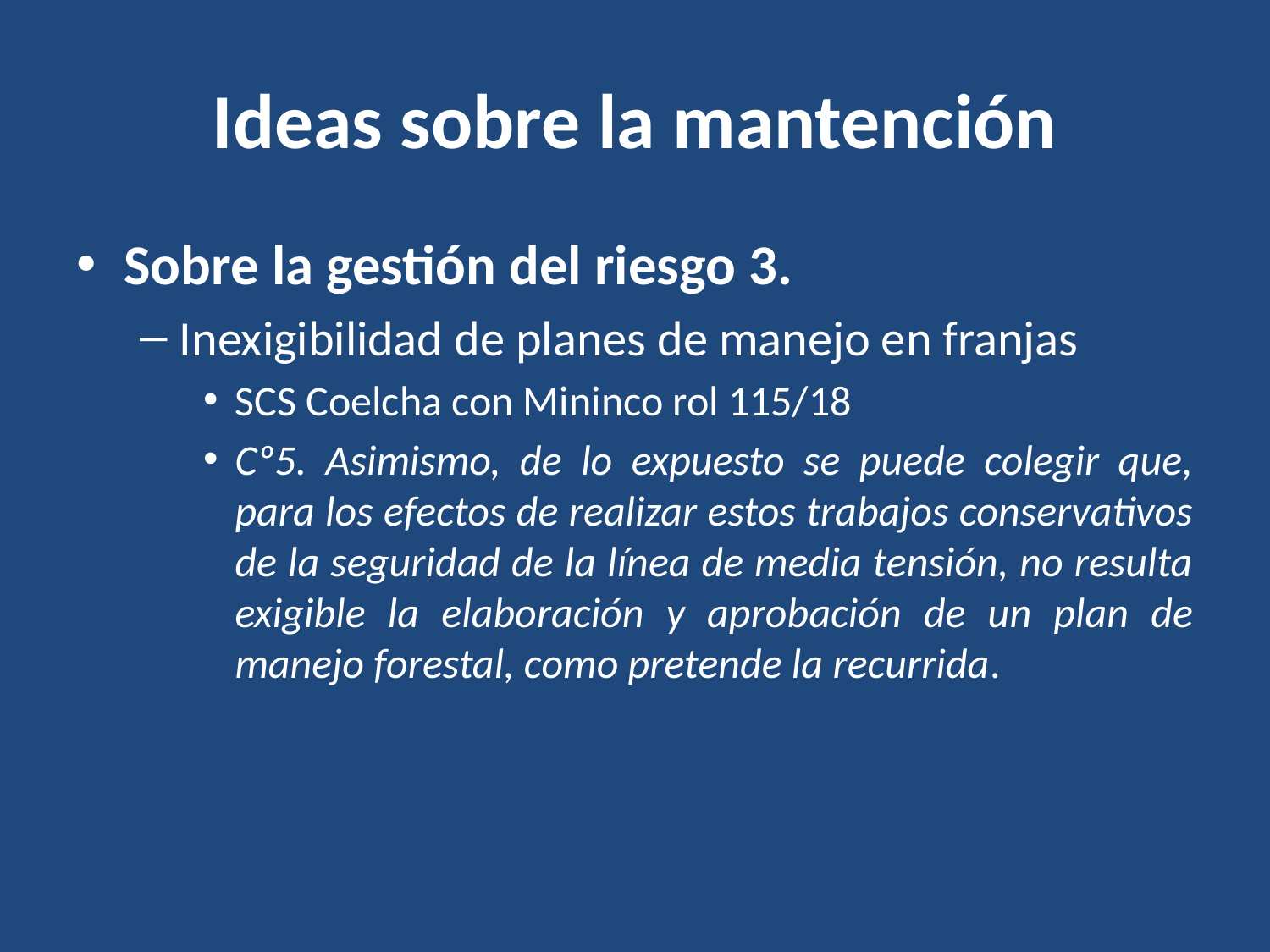

# Ideas sobre la mantención
Sobre la gestión del riesgo 3.
Inexigibilidad de planes de manejo en franjas
SCS Coelcha con Mininco rol 115/18
Cº5. Asimismo, de lo expuesto se puede colegir que, para los efectos de realizar estos trabajos conservativos de la seguridad de la línea de media tensión, no resulta exigible la elaboración y aprobación de un plan de manejo forestal, como pretende la recurrida.